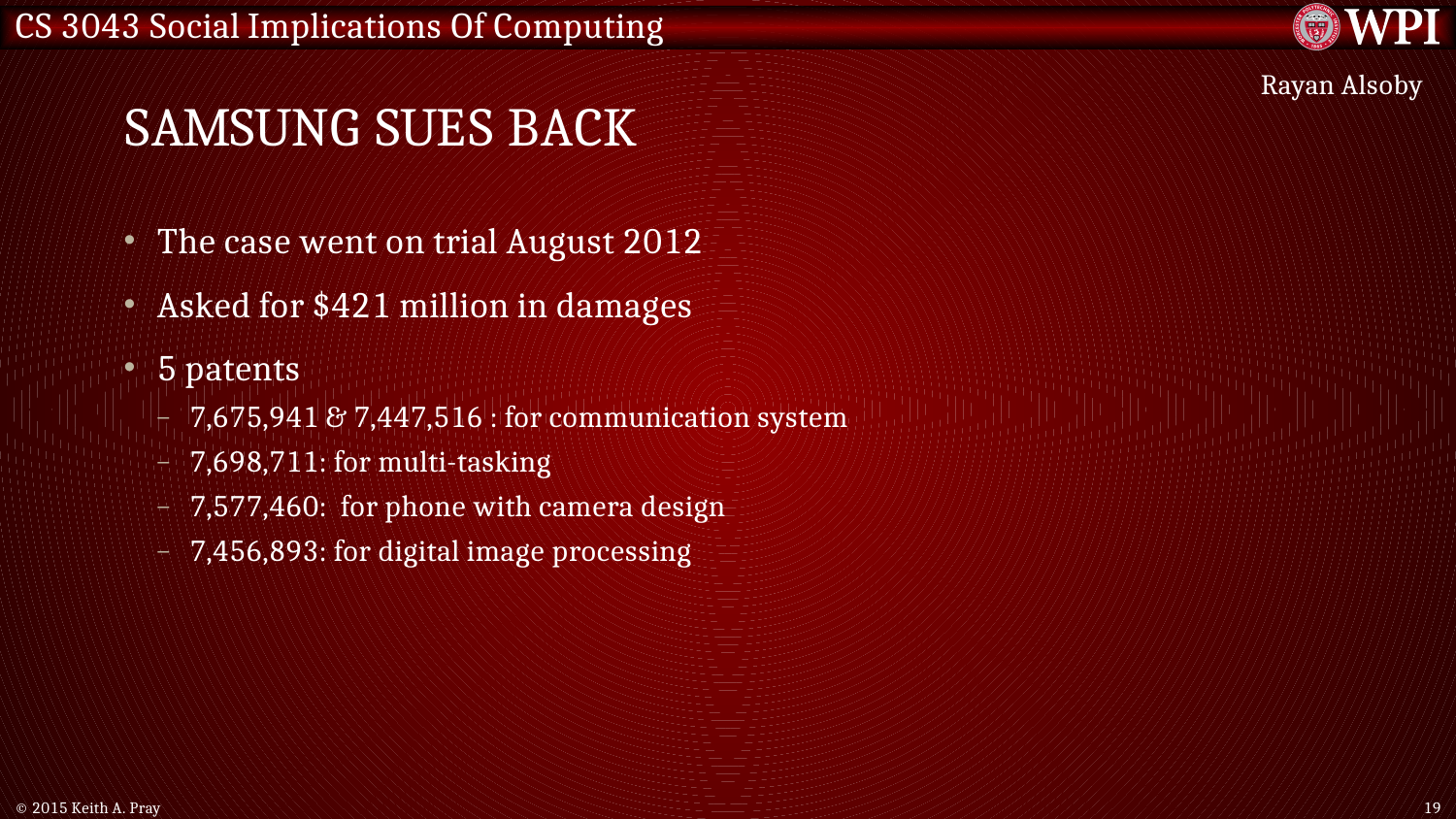

# Samsung sues Back
Rayan Alsoby
The case went on trial August 2012
Asked for $421 million in damages
5 patents
7,675,941 & 7,447,516 : for communication system
7,698,711: for multi-tasking
7,577,460:  for phone with camera design
7,456,893: for digital image processing

© 2015 Keith A. Pray
19